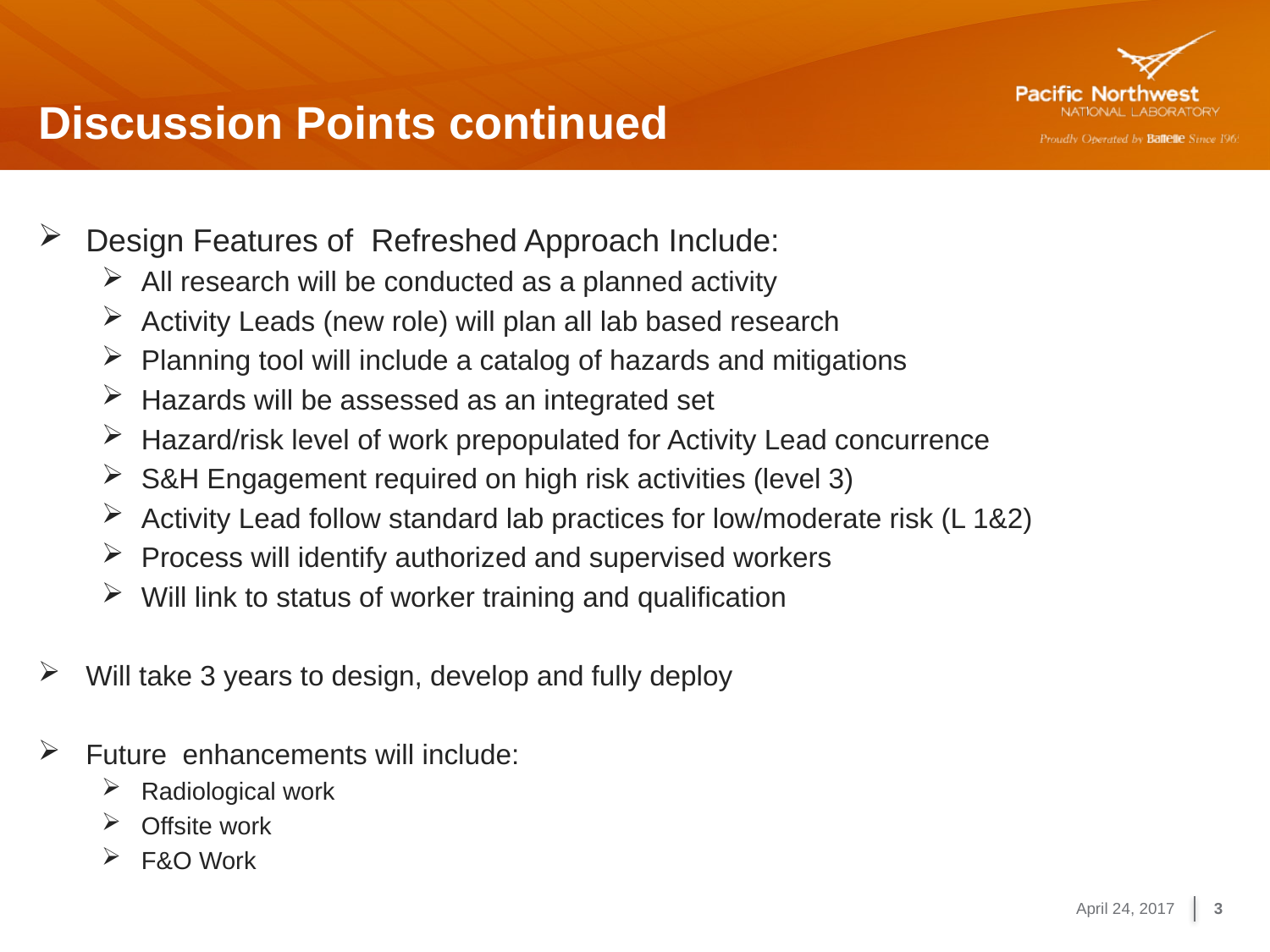

# Discussion Points continued

Design Features of  Refreshed Approach Include:
All research will be conducted as a planned activity
Activity Leads (new role) will plan all lab based research
Planning tool will include a catalog of hazards and mitigations
Hazards will be assessed as an integrated set
Hazard/risk level of work prepopulated for Activity Lead concurrence
S&H Engagement required on high risk activities (level 3)
Activity Lead follow standard lab practices for low/moderate risk (L 1&2)
Process will identify authorized and supervised workers
Will link to status of worker training and qualification

Will take 3 years to design, develop and fully deploy

Future  enhancements will include:
Radiological work
Offsite work
F&O Work

April 24, 2017
3